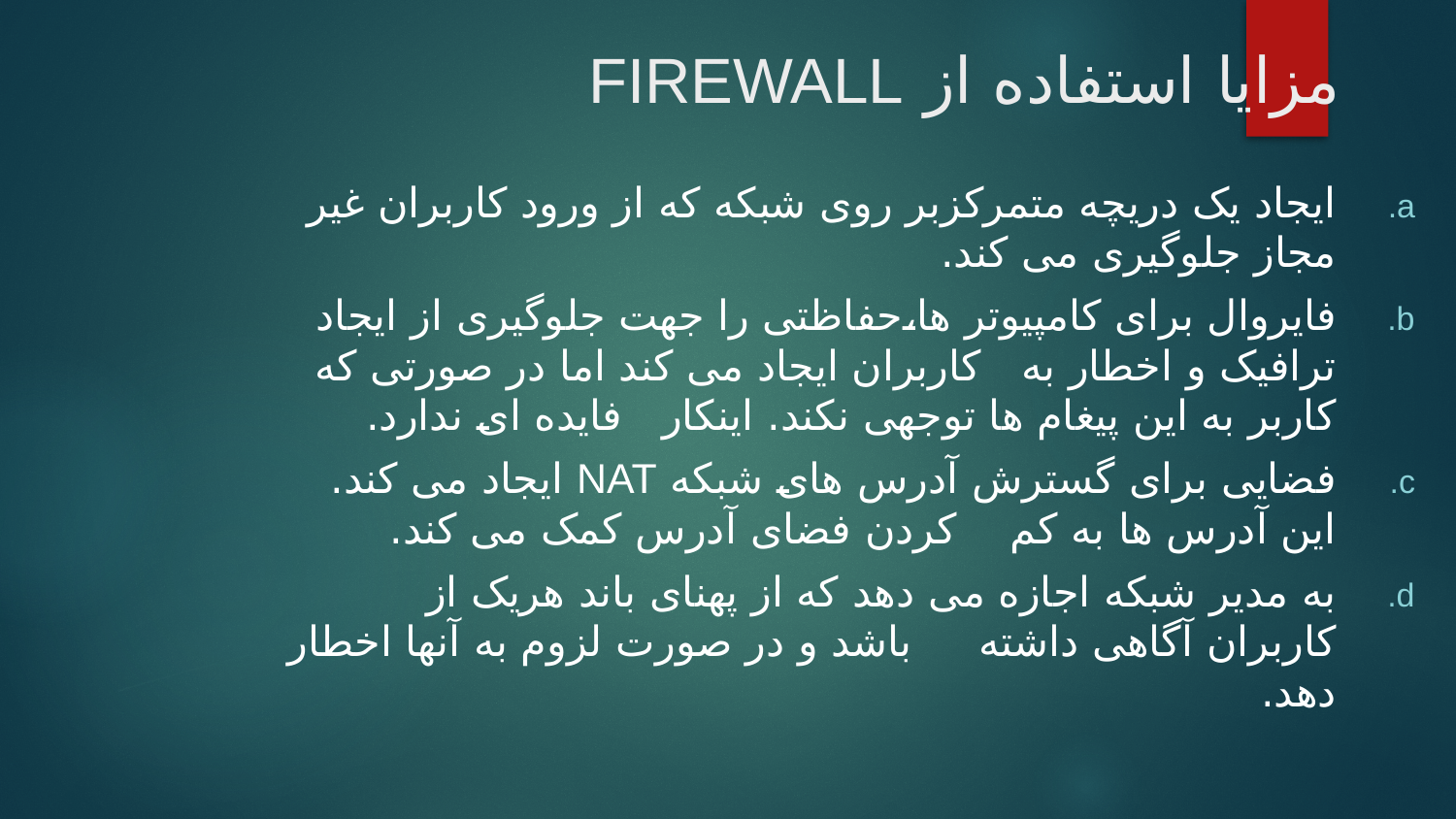

# مزایا استفاده از FIREWALL
ایجاد یک دریچه متمرکزبر روی شبکه که از ورود کاربران غیر مجاز جلوگیری می کند.
فایروال برای کامپیوتر ها،حفاظتی را جهت جلوگیری از ایجاد ترافیک و اخطار به   کاربران ایجاد می کند اما در صورتی که کاربر به این پیغام ها توجهی نکند. اینکار   فایده ای ندارد.
فضایی برای گسترش آدرس های شبکه NAT ایجاد می کند. این آدرس ها به کم    کردن فضای آدرس کمک می کند.
به مدیر شبکه اجازه می دهد که از پهنای باند هریک از کاربران آگاهی داشته     باشد و در صورت لزوم به آنها اخطار دهد.